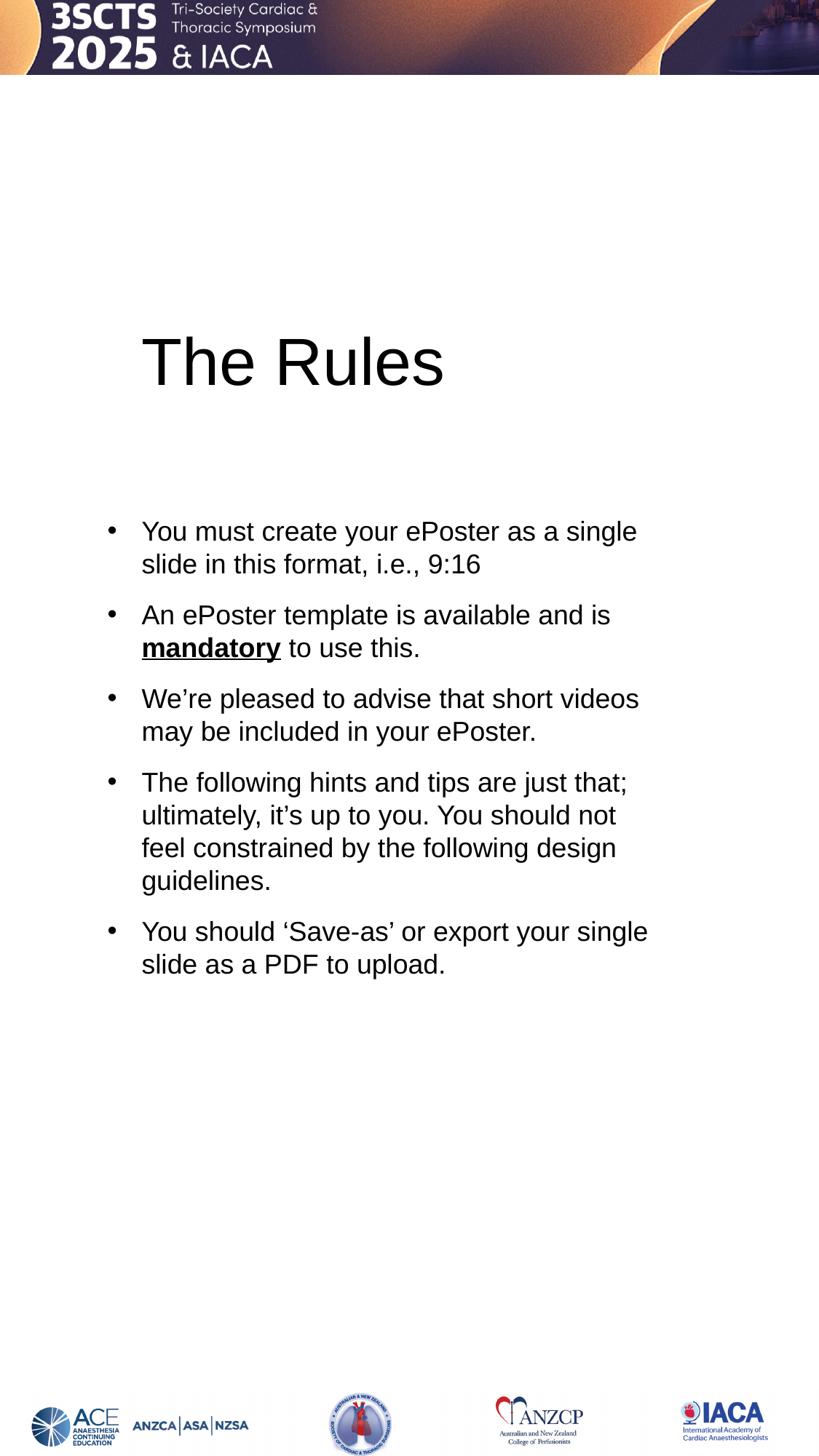

The Rules
You must create your ePoster as a single slide in this format, i.e., 9:16
An ePoster template is available and is mandatory to use this.
We’re pleased to advise that short videos may be included in your ePoster.
The following hints and tips are just that; ultimately, it’s up to you. You should not feel constrained by the following design guidelines.
You should ‘Save-as’ or export your single slide as a PDF to upload.